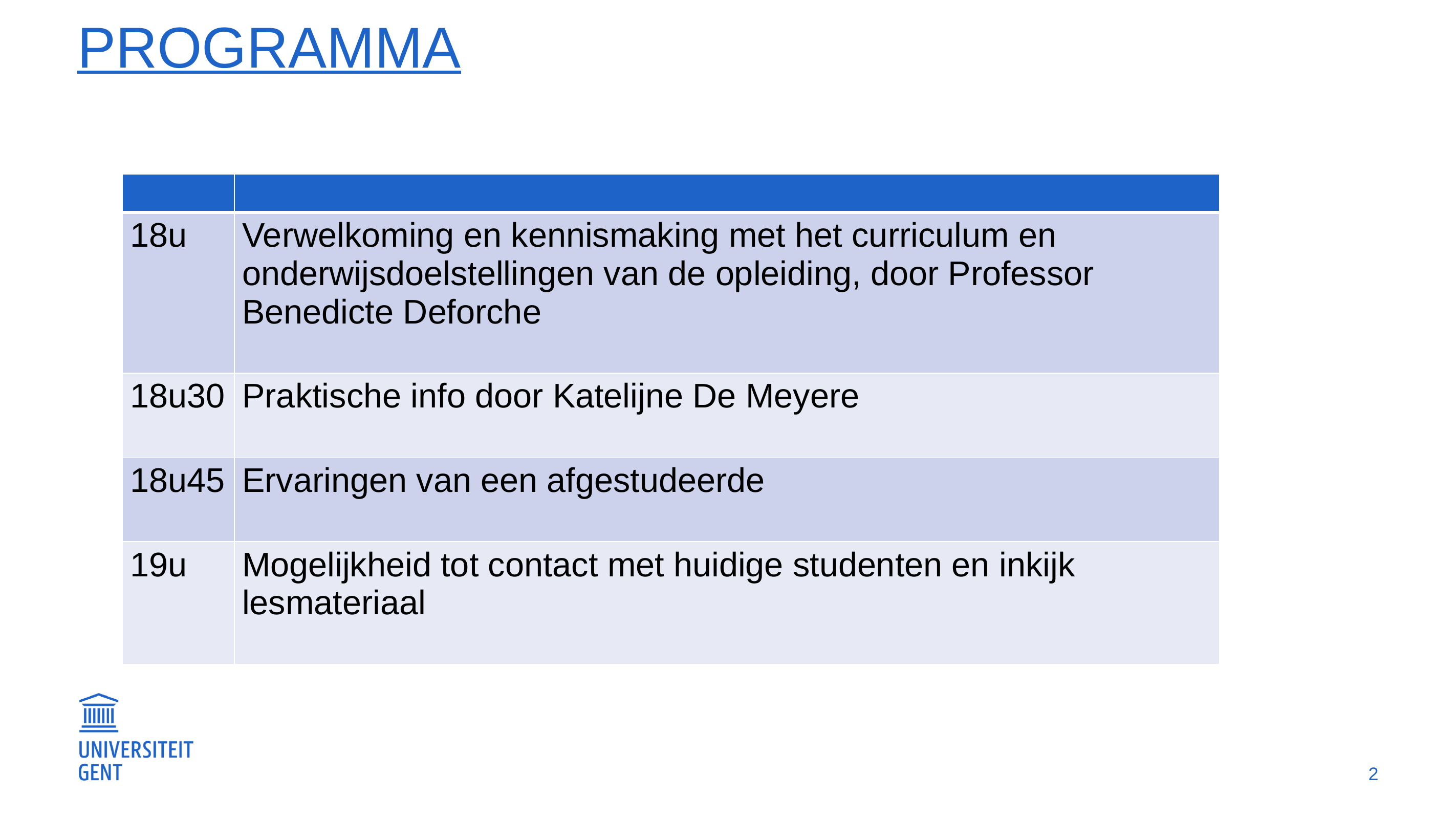

# programma

|  |  |
| --- | --- |
| 18u | Verwelkoming en kennismaking met het curriculum en onderwijsdoelstellingen van de opleiding, door Professor Benedicte Deforche |
| 18u30 | Praktische info door Katelijne De Meyere |
| 18u45 | Ervaringen van een afgestudeerde |
| 19u | Mogelijkheid tot contact met huidige studenten en inkijk lesmateriaal |
2